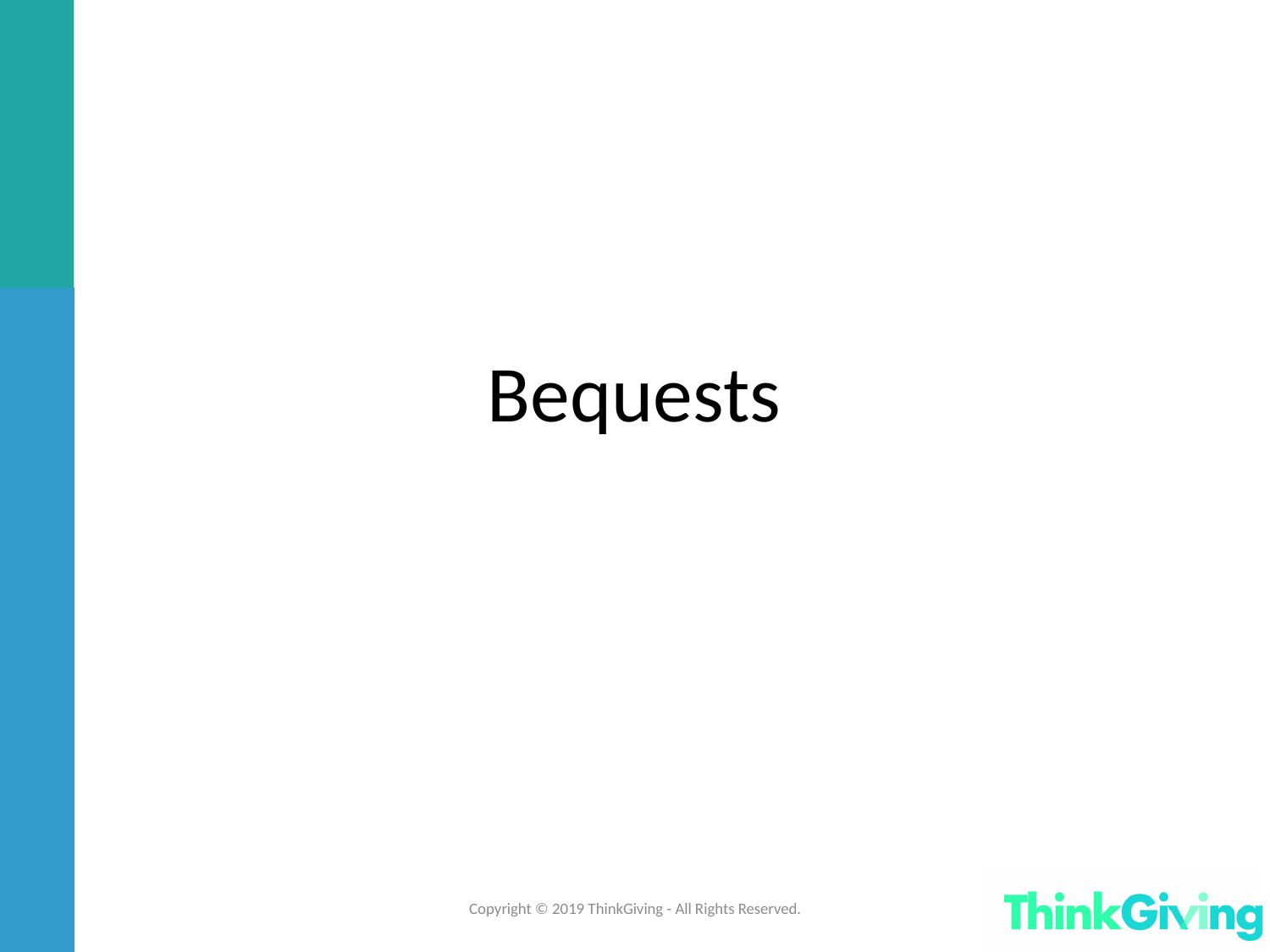

# Bequests

Copyright © 2019 ThinkGiving - All Rights Reserved.